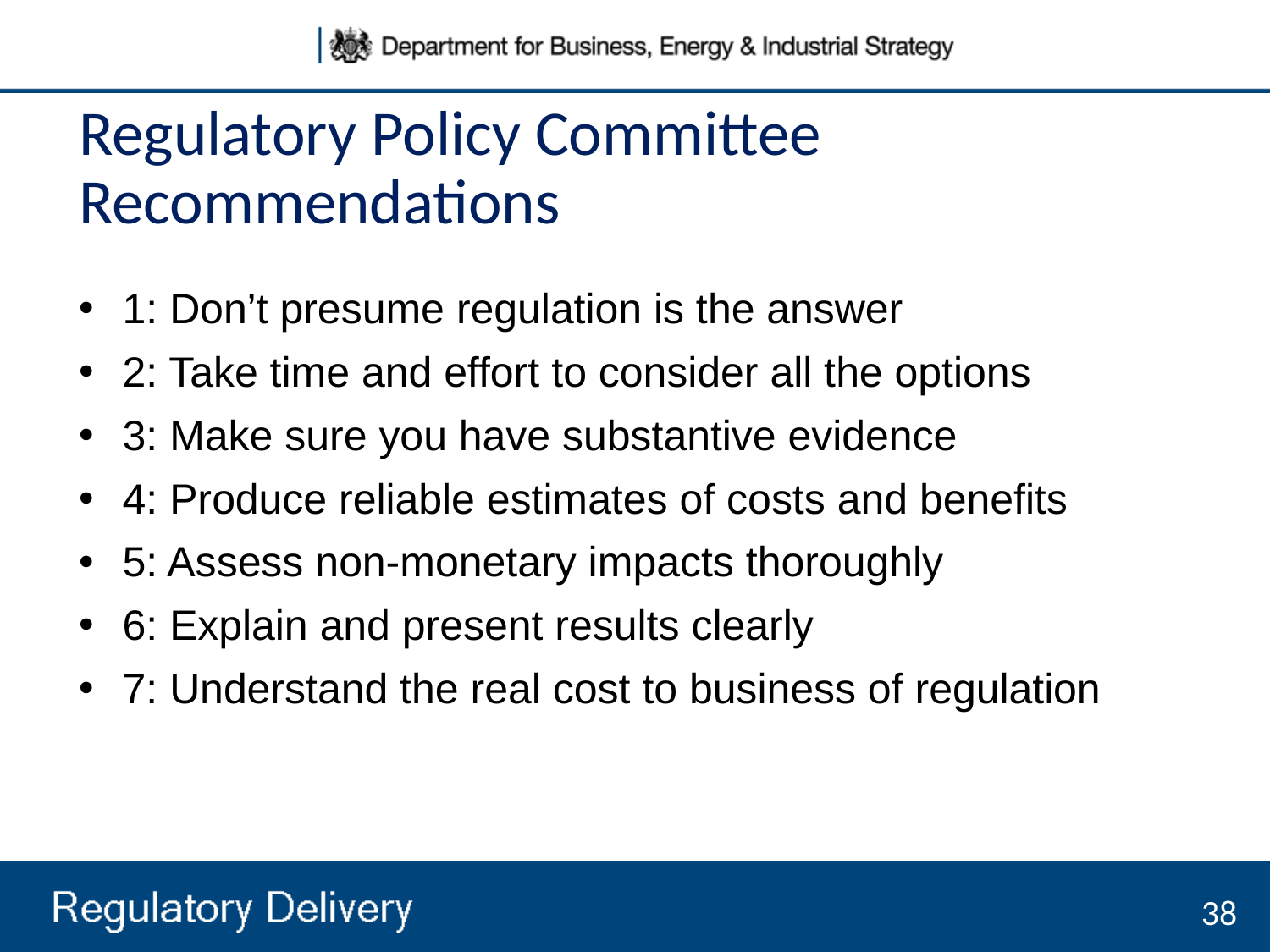

Regulatory Policy Committee Recommendations

 1: Don’t presume regulation is the answer
 2: Take time and effort to consider all the options
 3: Make sure you have substantive evidence
 4: Produce reliable estimates of costs and benefits
 5: Assess non-monetary impacts thoroughly
 6: Explain and present results clearly
 7: Understand the real cost to business of regulation

38